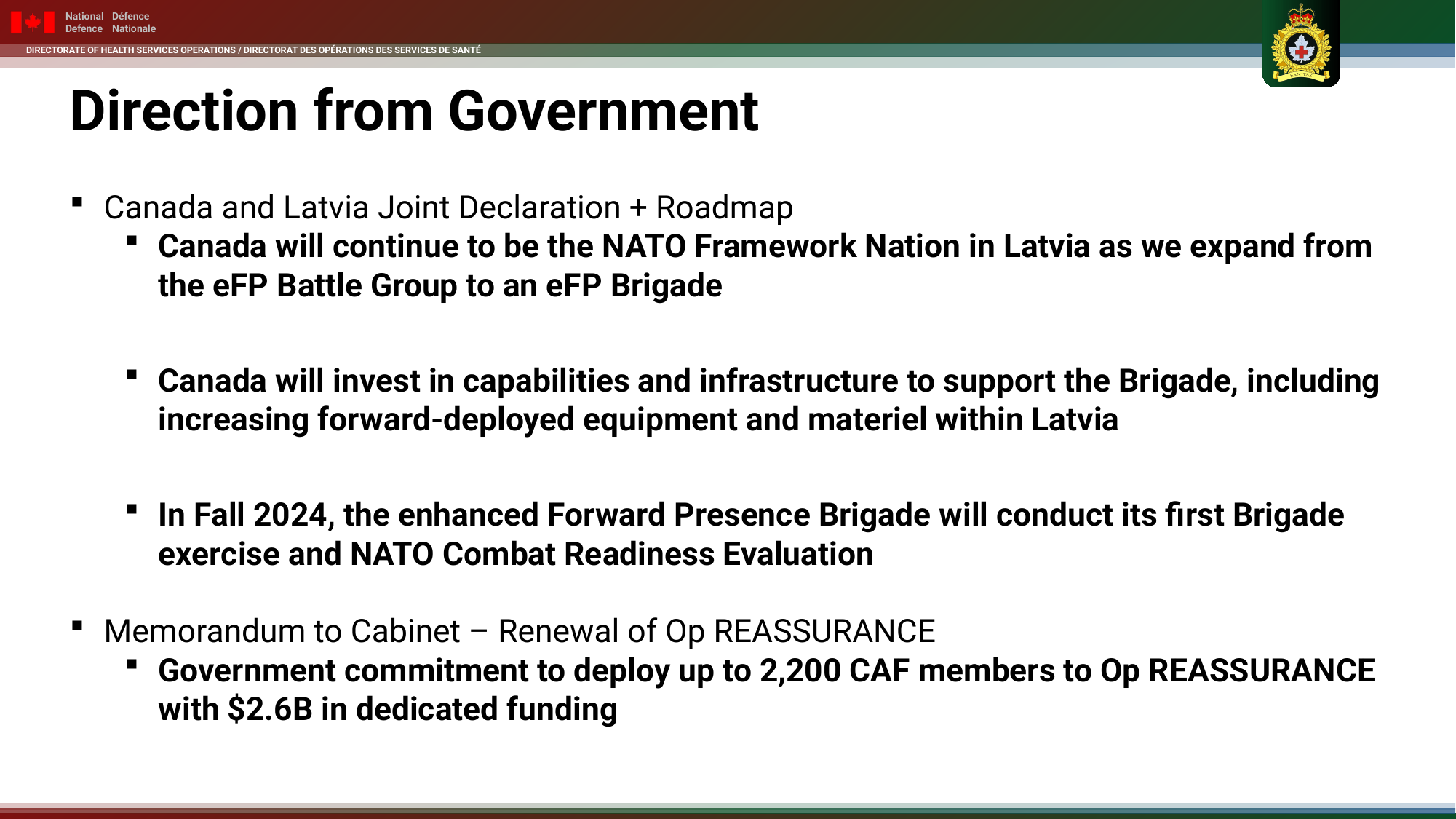

# Direction from Government
Canada and Latvia Joint Declaration + Roadmap
Canada will continue to be the NATO Framework Nation in Latvia as we expand from the eFP Battle Group to an eFP Brigade

Canada will invest in capabilities and infrastructure to support the Brigade, including increasing forward-deployed equipment and materiel within Latvia

In Fall 2024, the enhanced Forward Presence Brigade will conduct its first Brigade exercise and NATO Combat Readiness Evaluation

Memorandum to Cabinet – Renewal of Op REASSURANCE
Government commitment to deploy up to 2,200 CAF members to Op REASSURANCE with $2.6B in dedicated funding